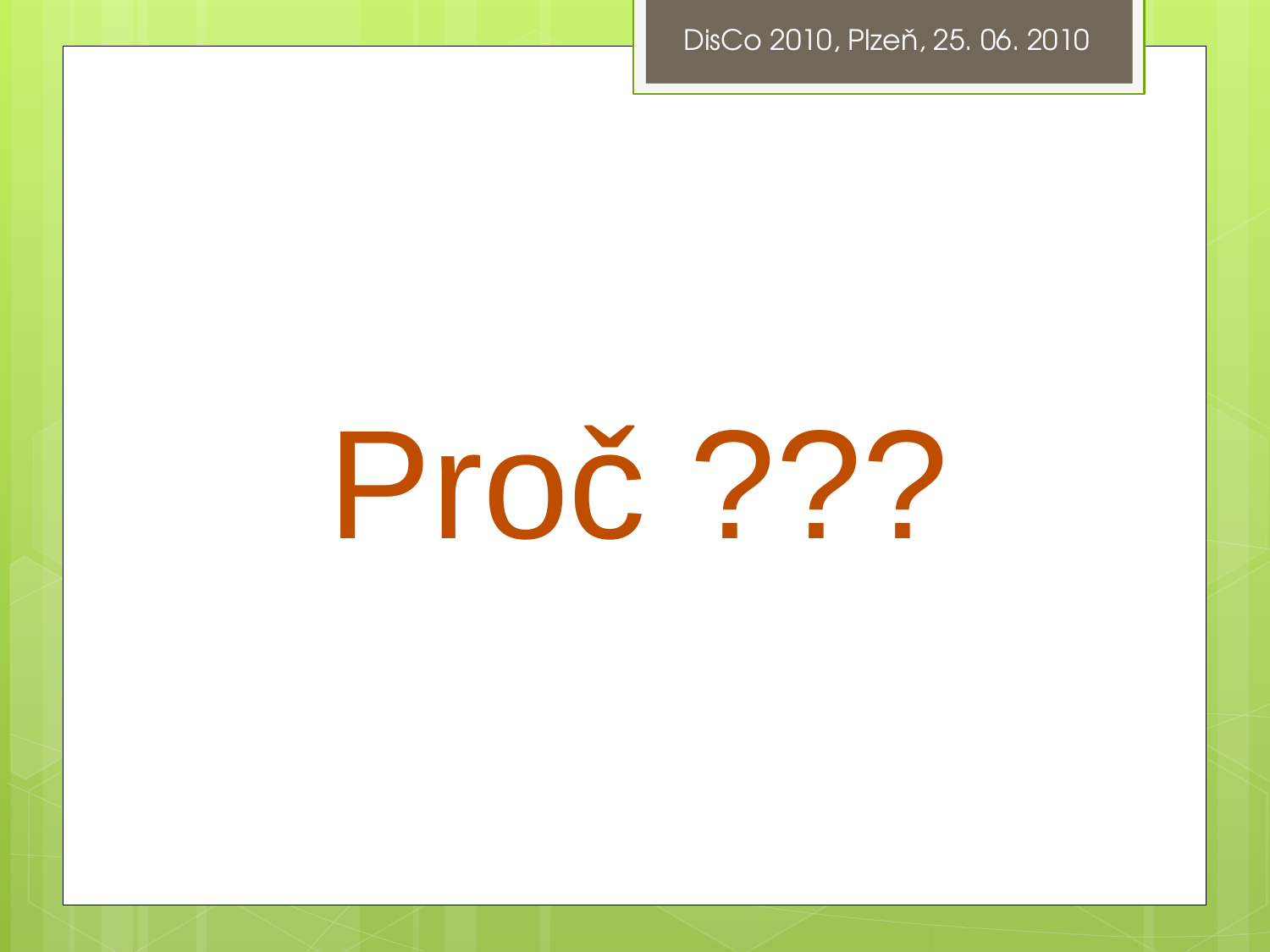

DisCo 2010, Plzeň, 25. 06. 2010

# Proč ???